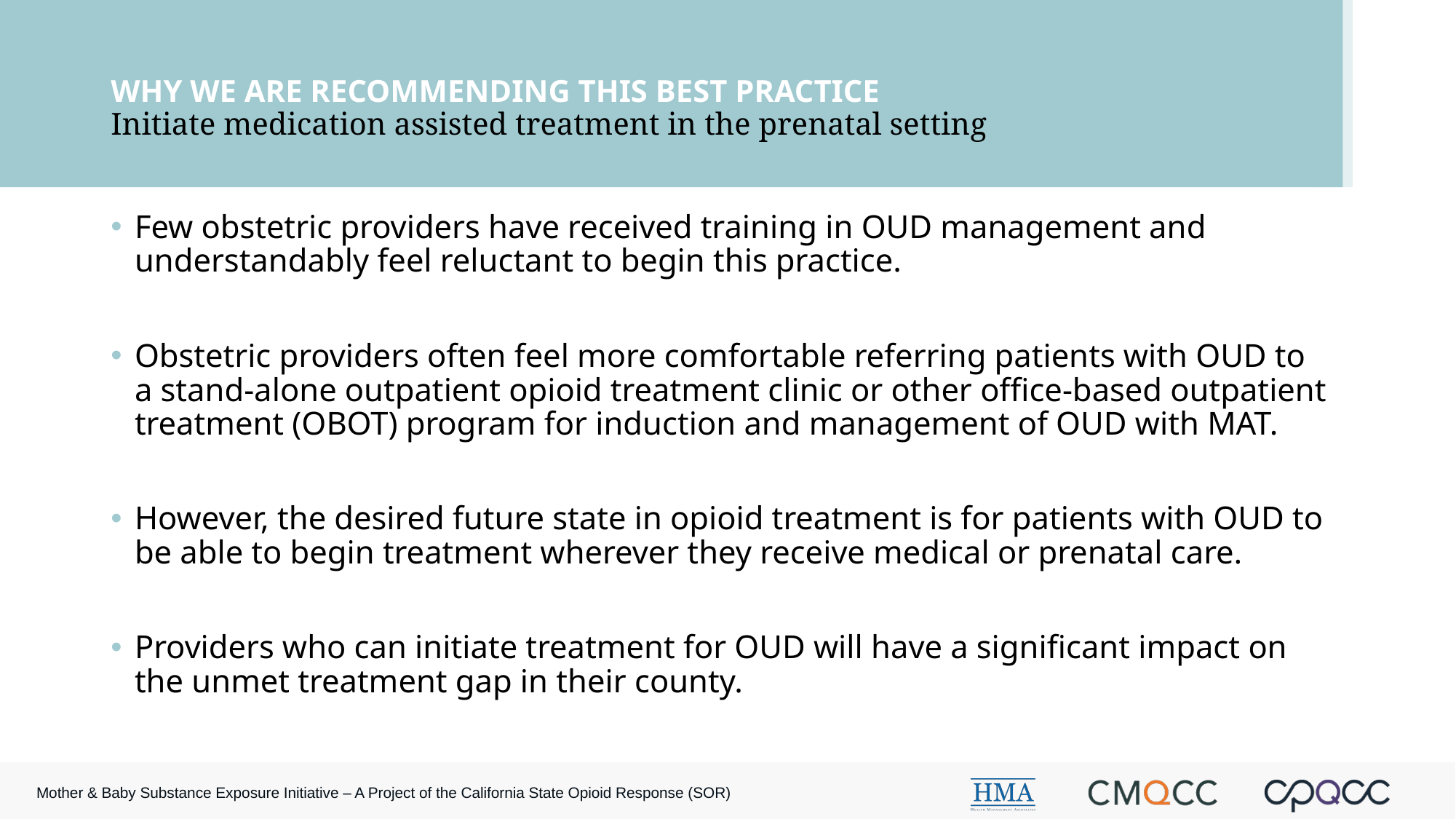

# WHY WE ARE RECOMMENDING THIS BEST PRACTICE Initiate medication assisted treatment in the prenatal setting
Few obstetric providers have received training in OUD management and understandably feel reluctant to begin this practice.

Obstetric providers often feel more comfortable referring patients with OUD to a stand-alone outpatient opioid treatment clinic or other office-based outpatient treatment (OBOT) program for induction and management of OUD with MAT.

However, the desired future state in opioid treatment is for patients with OUD to be able to begin treatment wherever they receive medical or prenatal care.

Providers who can initiate treatment for OUD will have a significant impact on the unmet treatment gap in their county.